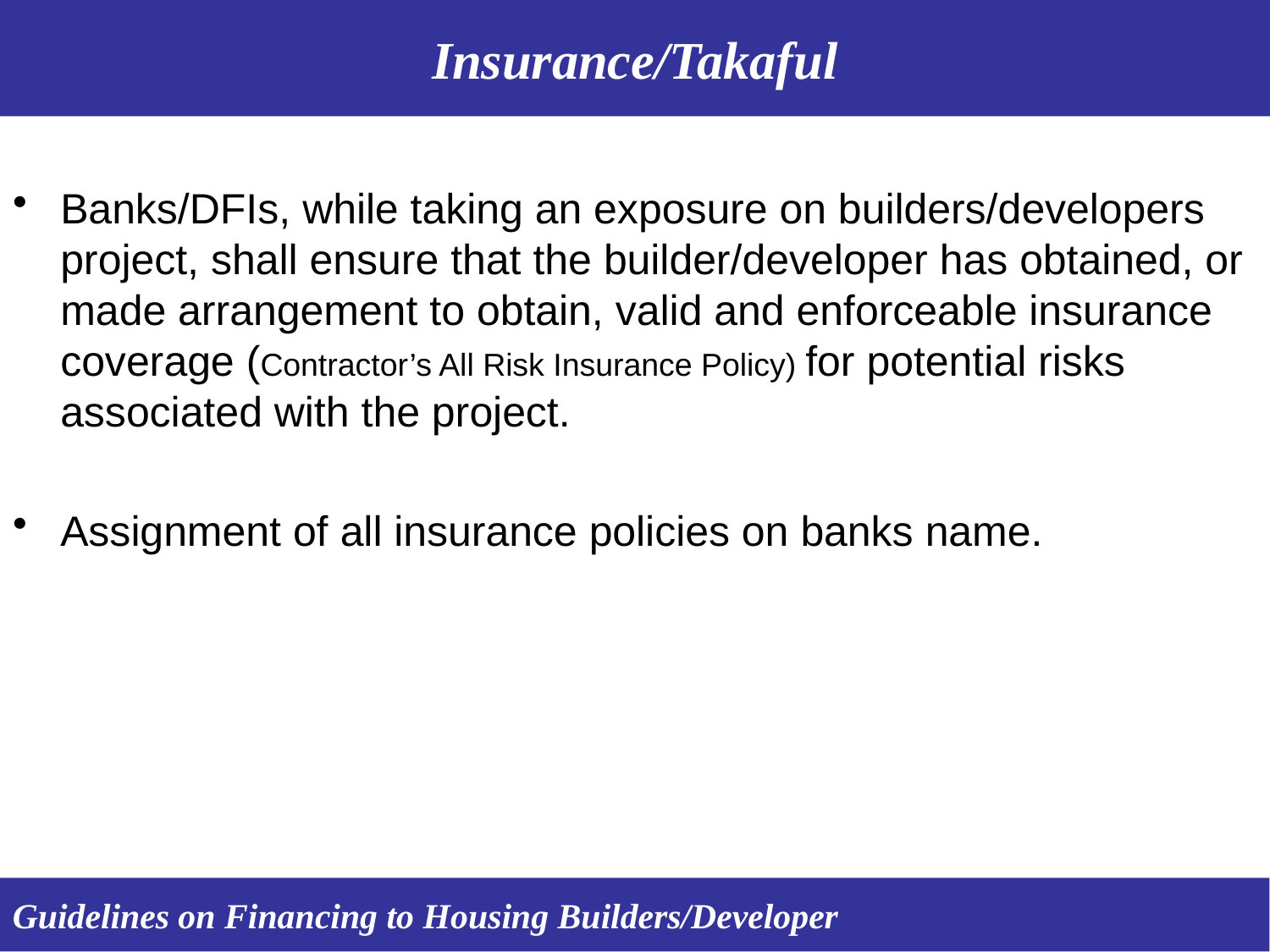

Insurance/Takaful

Banks/DFIs, while taking an exposure on builders/developers project, shall ensure that the builder/developer has obtained, or made arrangement to obtain, valid and enforceable insurance coverage (Contractor’s All Risk Insurance Policy) for potential risks associated with the project.

Assignment of all insurance policies on banks name.
Guidelines on Financing to Housing Builders/Developer